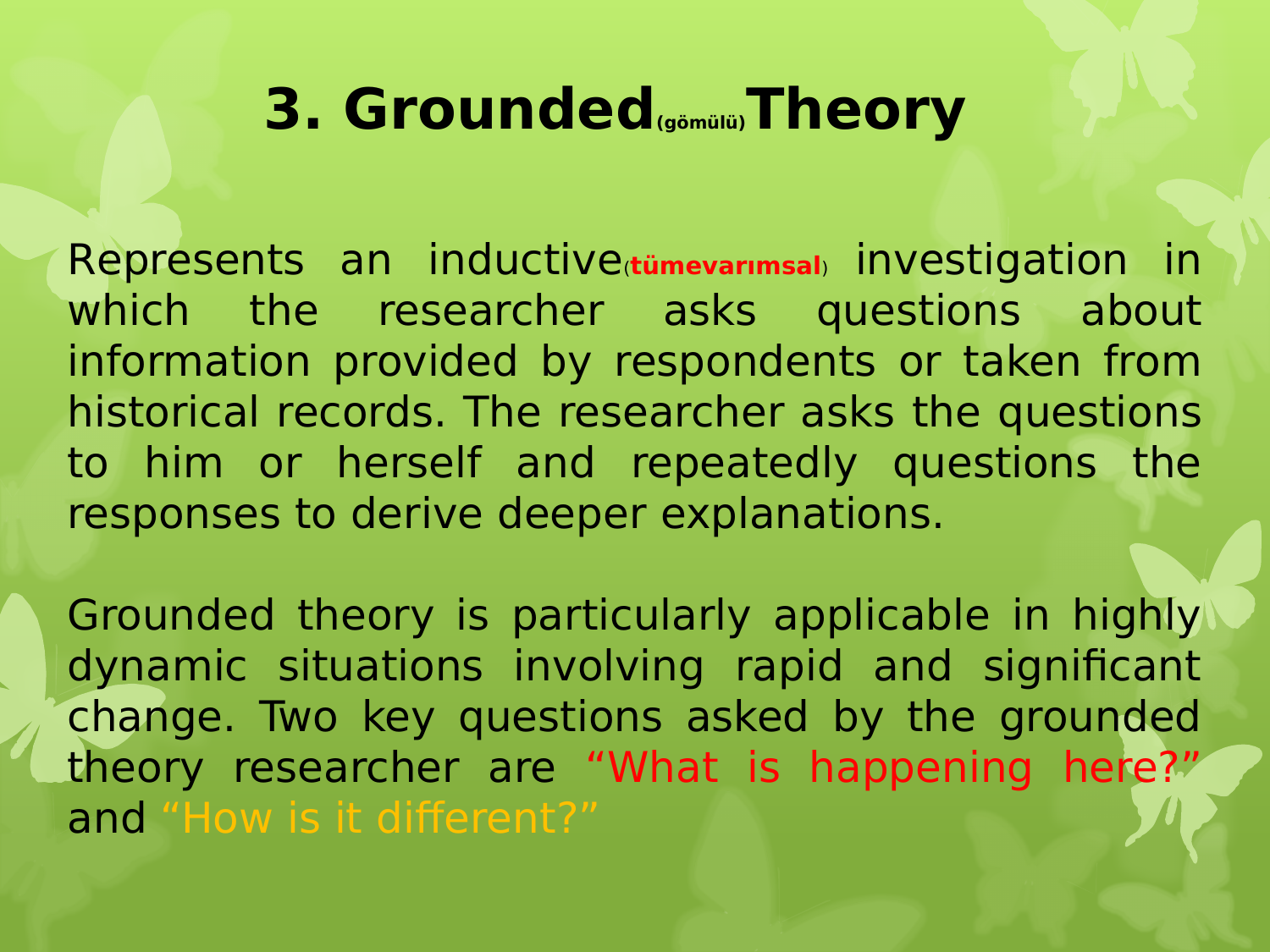

3. Grounded(gömülü)Theory
Represents an inductive(tümevarımsal) investigation in which the researcher asks questions about information provided by respondents or taken from historical records. The researcher asks the questions to him or herself and repeatedly questions the responses to derive deeper explanations.

Grounded theory is particularly applicable in highly dynamic situations involving rapid and significant change. Two key questions asked by the grounded theory researcher are “What is happening here?” and “How is it different?”